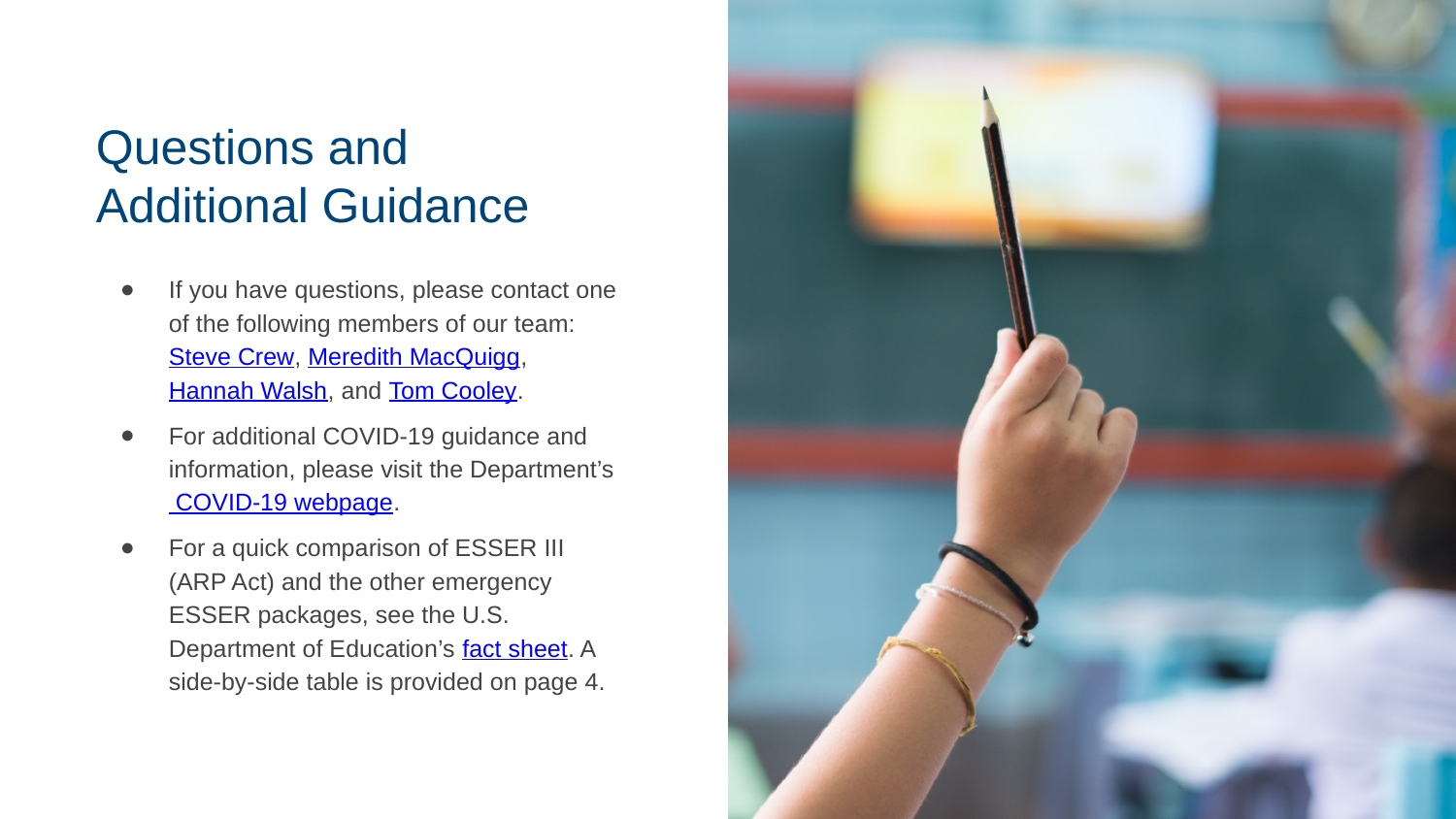

# Questions and Additional Guidance
If you have questions, please contact one of the following members of our team: Steve Crew, Meredith MacQuigg, Hannah Walsh, and Tom Cooley.
For additional COVID-19 guidance and information, please visit the Department’s COVID-19 webpage.
For a quick comparison of ESSER III (ARP Act) and the other emergency ESSER packages, see the U.S. Department of Education’s fact sheet. A side-by-side table is provided on page 4.